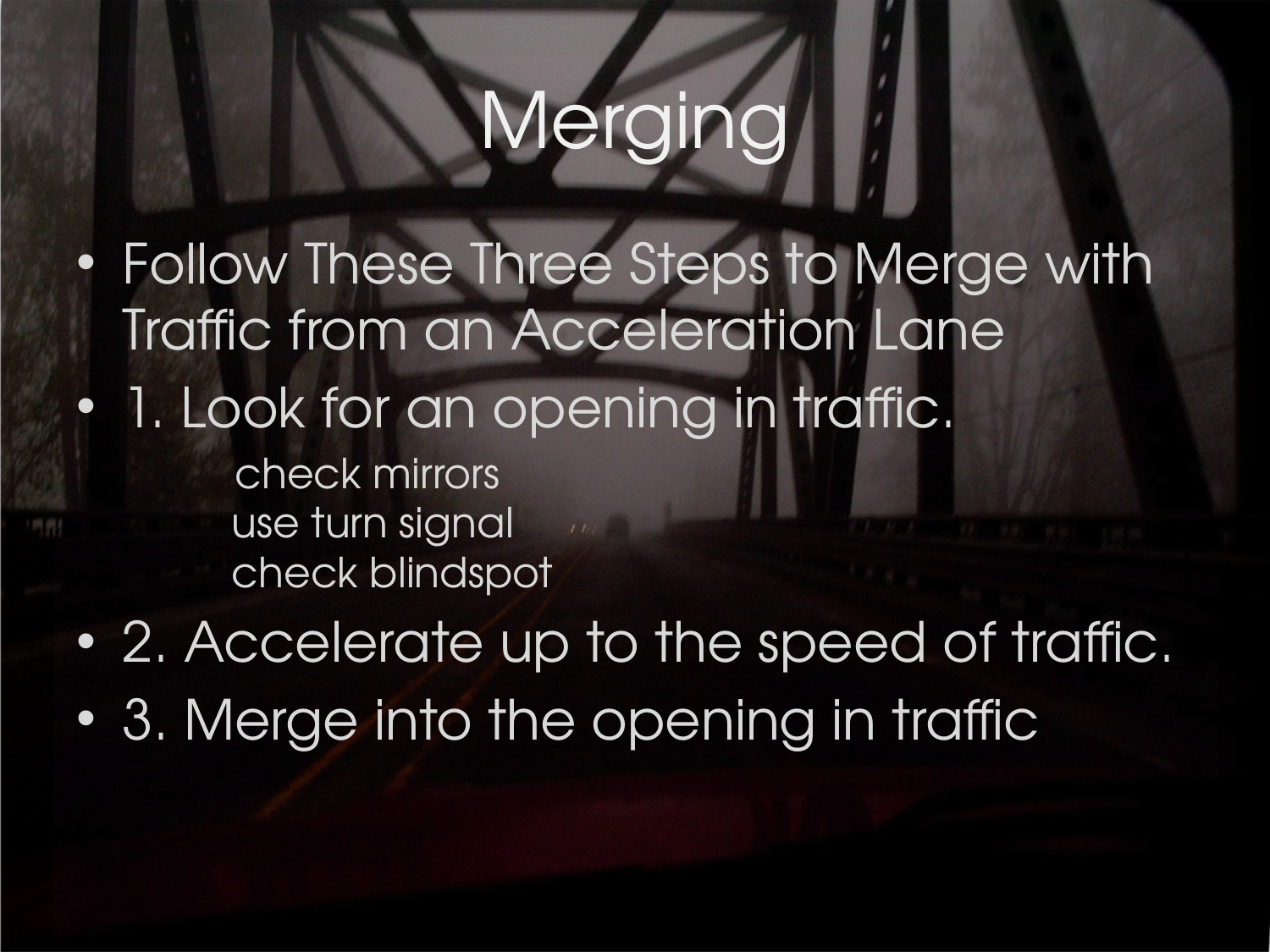

# Merging
Follow These Three Steps to Merge with Traffic from an Acceleration Lane
1. Look for an opening in traffic.
   check mirrors
use turn signal
check blindspot
2. Accelerate up to the speed of traffic.
3. Merge into the opening in traffic